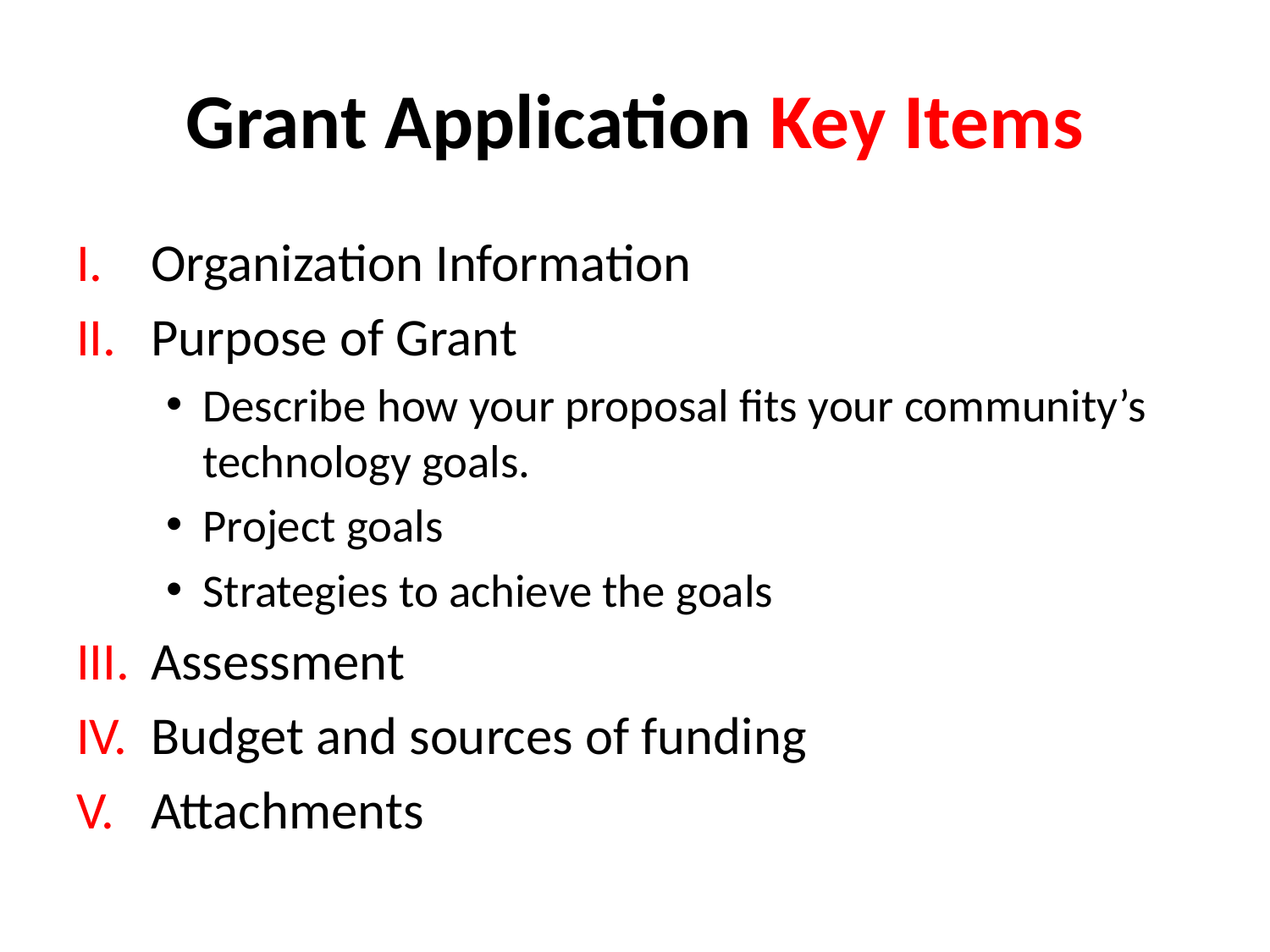

# Grant Application Key Items
Organization Information
Purpose of Grant
Describe how your proposal fits your community’s technology goals.
Project goals
Strategies to achieve the goals
Assessment
Budget and sources of funding
Attachments